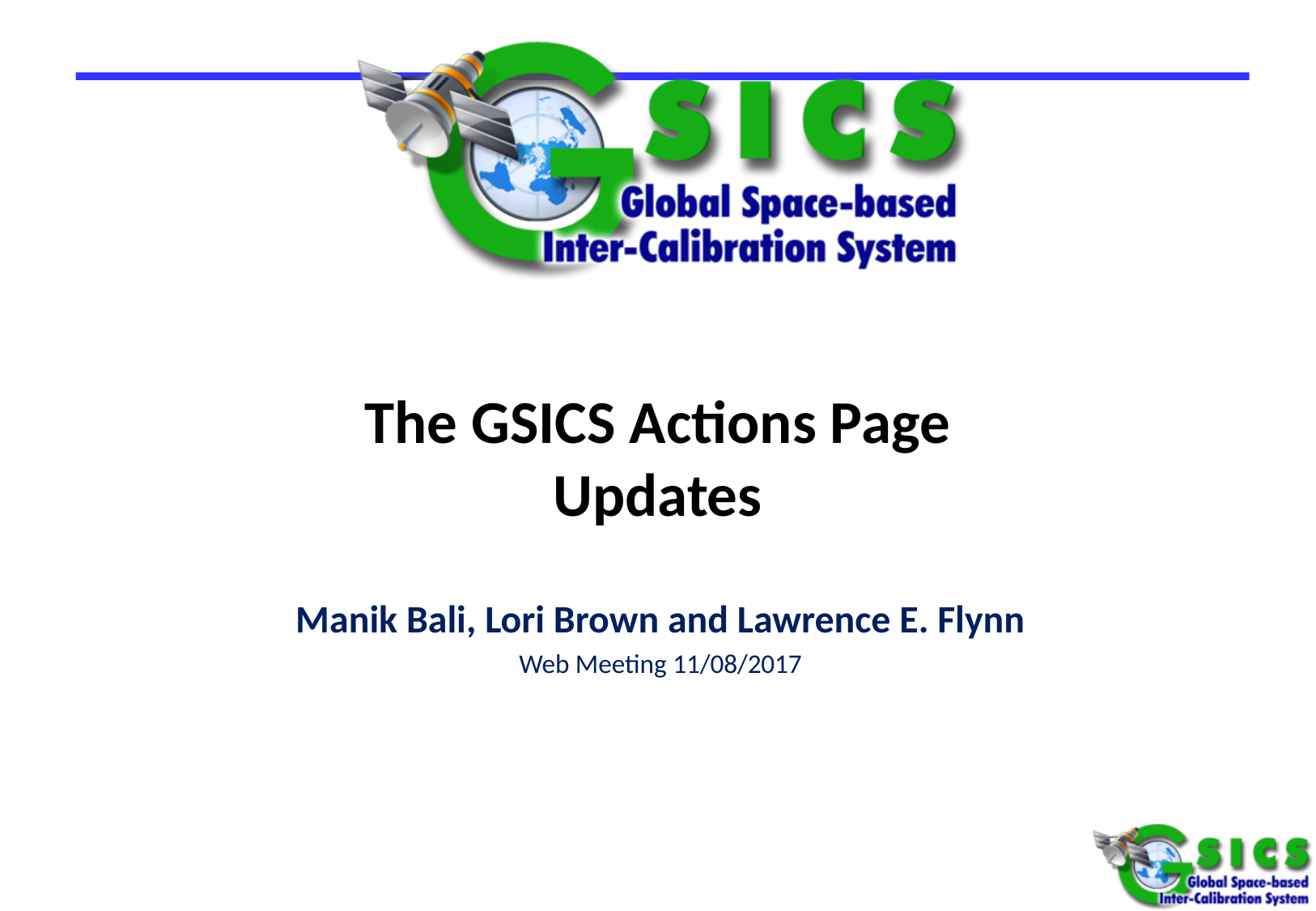

# The GSICS Actions Page Updates
 Manik Bali, Lori Brown and Lawrence E. Flynn
Web Meeting 11/08/2017